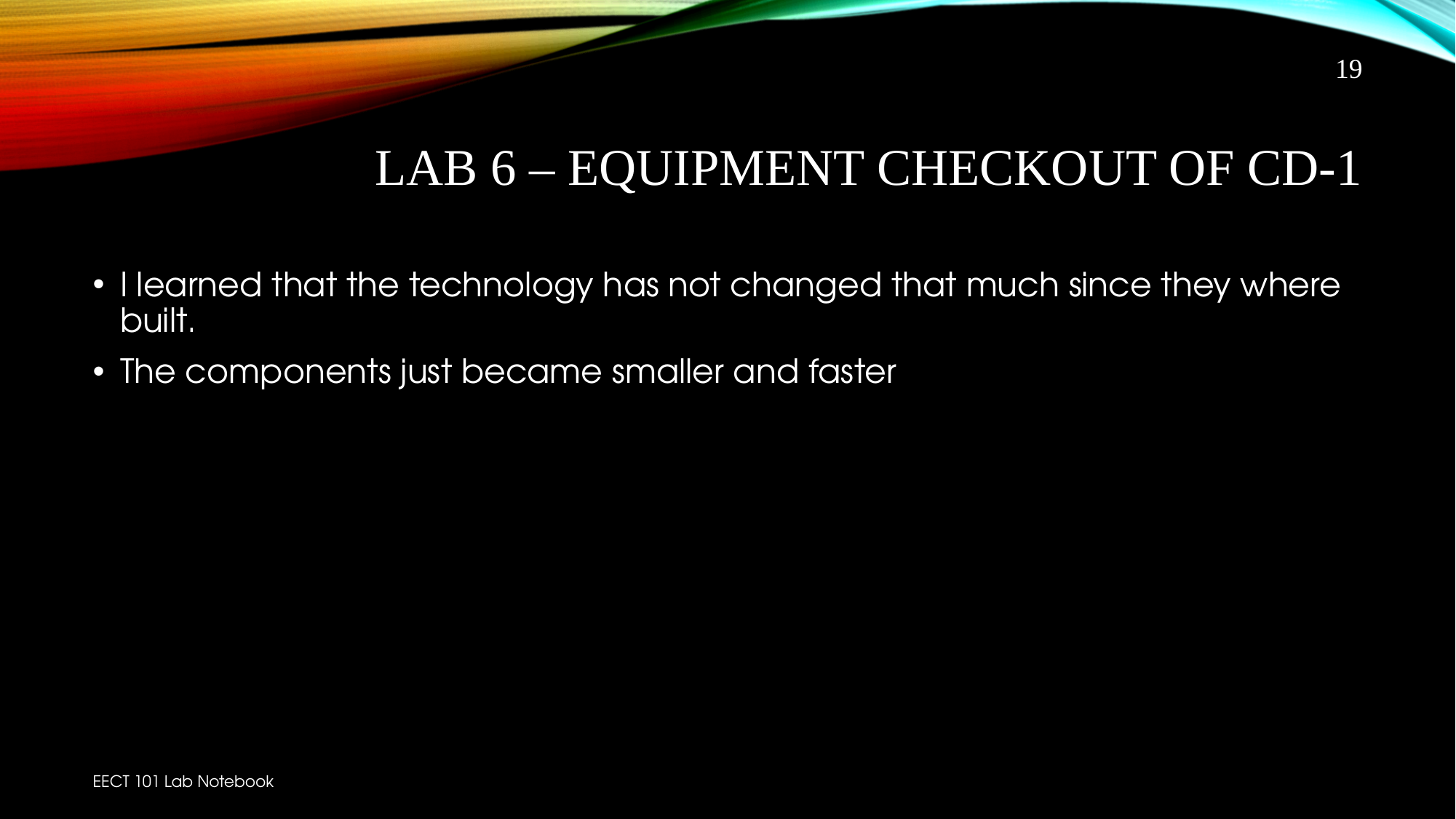

19
# Lab 6 – Equipment Checkout of CD-1
I learned that the technology has not changed that much since they where built.
The components just became smaller and faster
EECT 101 Lab Notebook